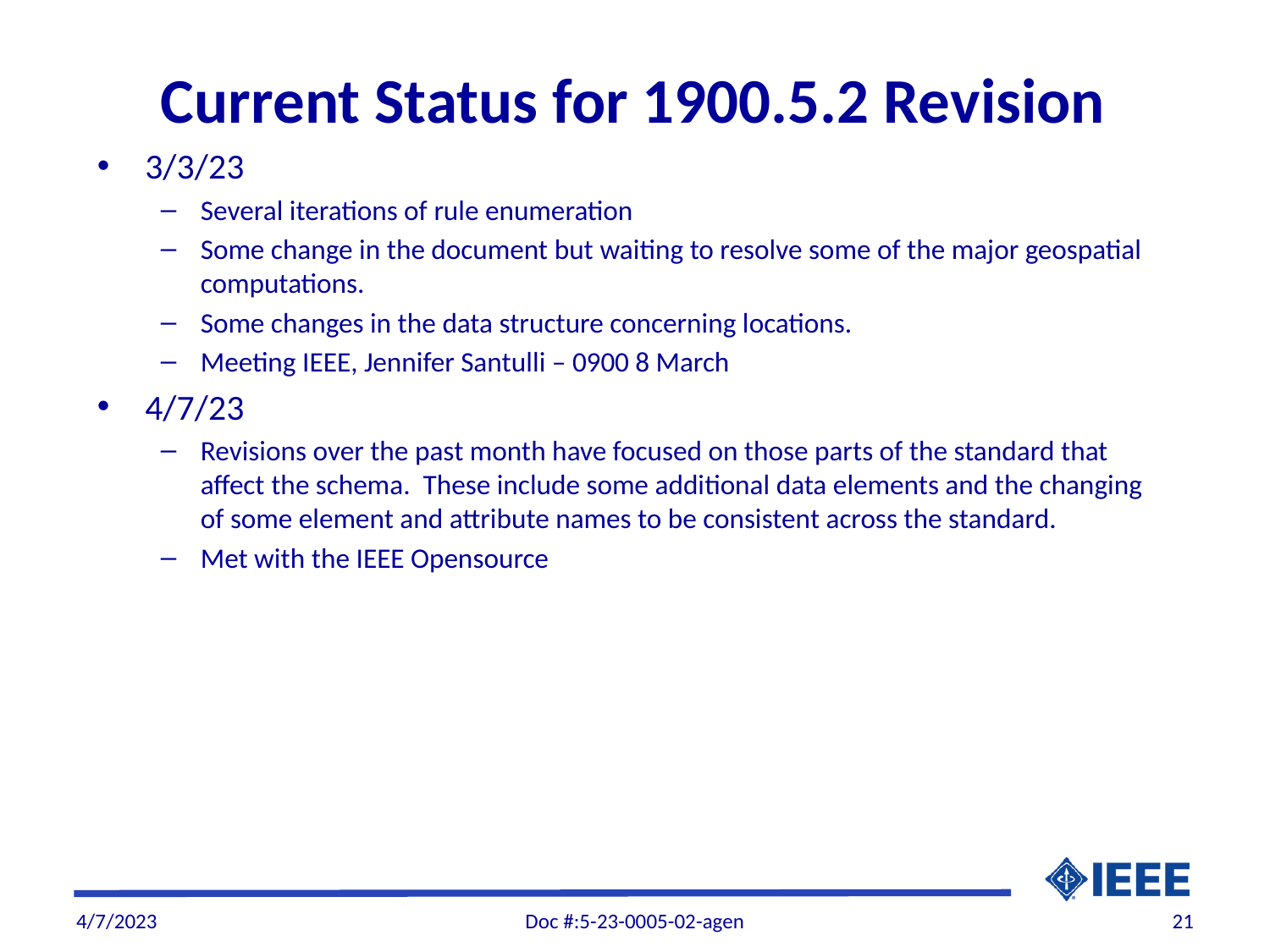

# Current Status for 1900.5.2 Revision
3/3/23
Several iterations of rule enumeration
Some change in the document but waiting to resolve some of the major geospatial computations.
Some changes in the data structure concerning locations.
Meeting IEEE, Jennifer Santulli – 0900 8 March
4/7/23
Revisions over the past month have focused on those parts of the standard that affect the schema.  These include some additional data elements and the changing of some element and attribute names to be consistent across the standard.
Met with the IEEE Opensource

4/7/2023
Doc #:5-23-0005-02-agen
21